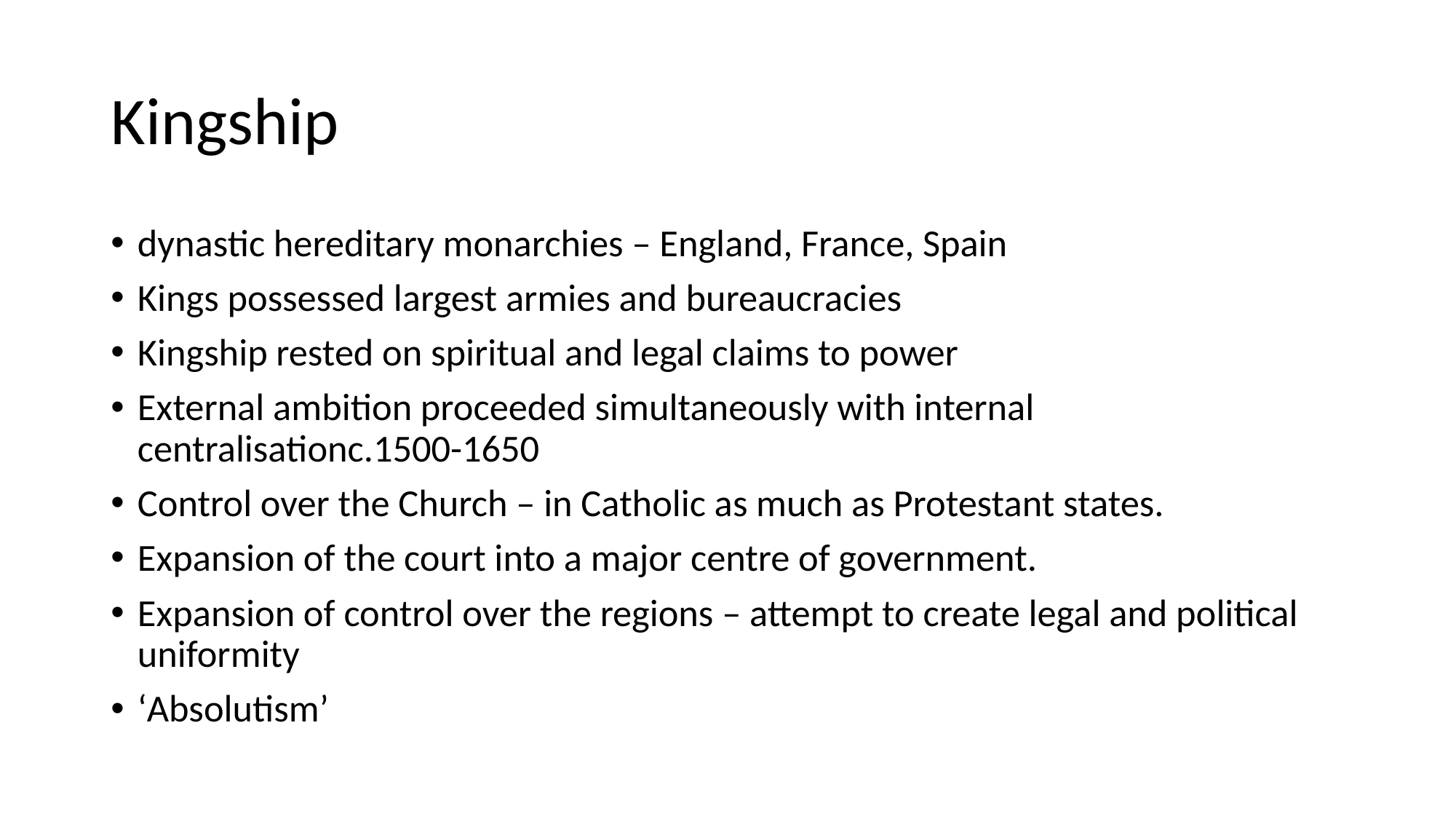

# Kingship
dynastic hereditary monarchies – England, France, Spain
Kings possessed largest armies and bureaucracies
Kingship rested on spiritual and legal claims to power
External ambition proceeded simultaneously with internal centralisationc.1500-1650
Control over the Church – in Catholic as much as Protestant states.
Expansion of the court into a major centre of government.
Expansion of control over the regions – attempt to create legal and political uniformity
‘Absolutism’